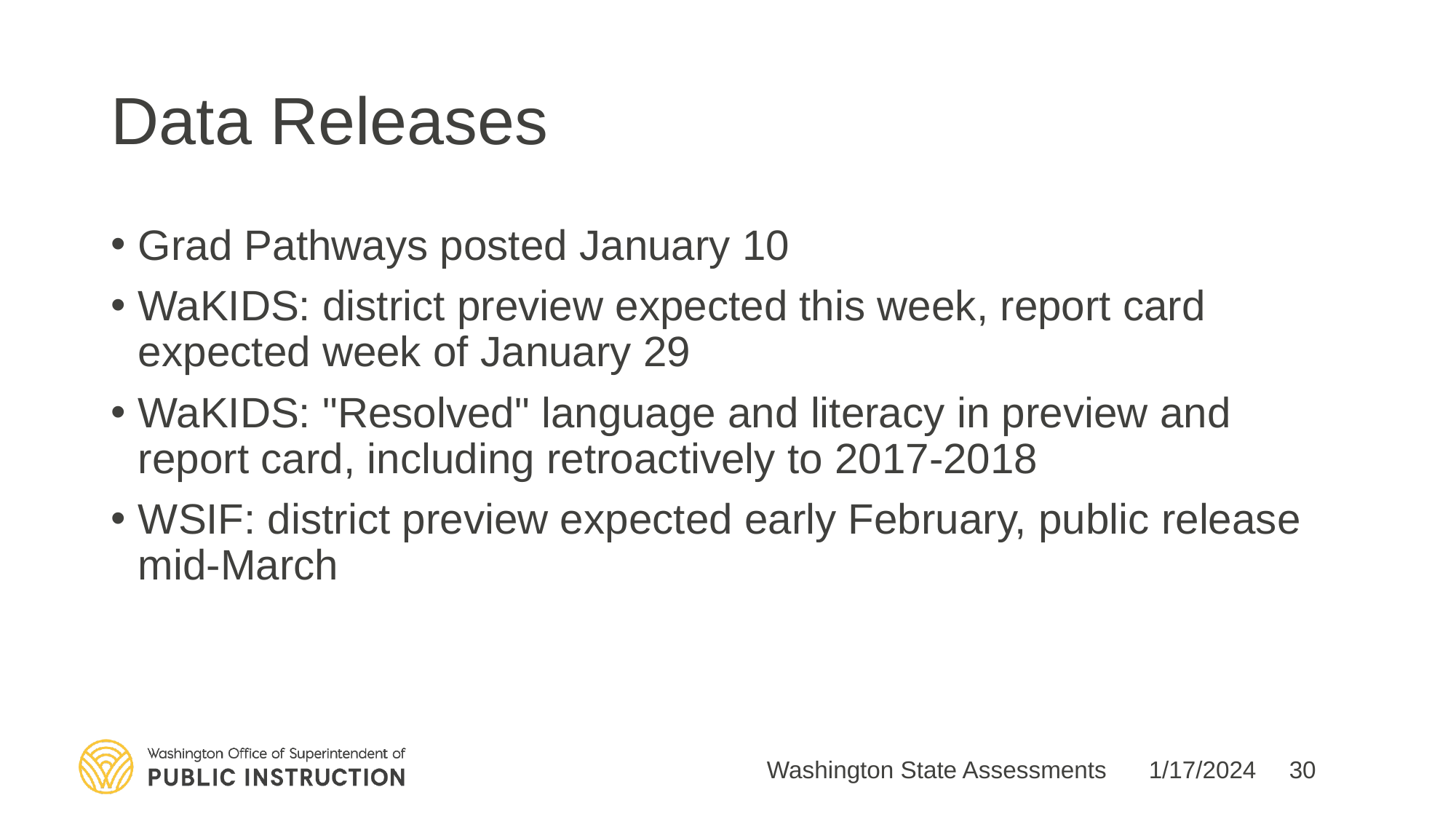

# Data Releases
Grad Pathways posted January 10
WaKIDS: district preview expected this week, report card expected week of January 29
WaKIDS: "Resolved" language and literacy in preview and report card, including retroactively to 2017-2018
WSIF: district preview expected early February, public release mid-March
Washington State Assessments
1/17/2024
30